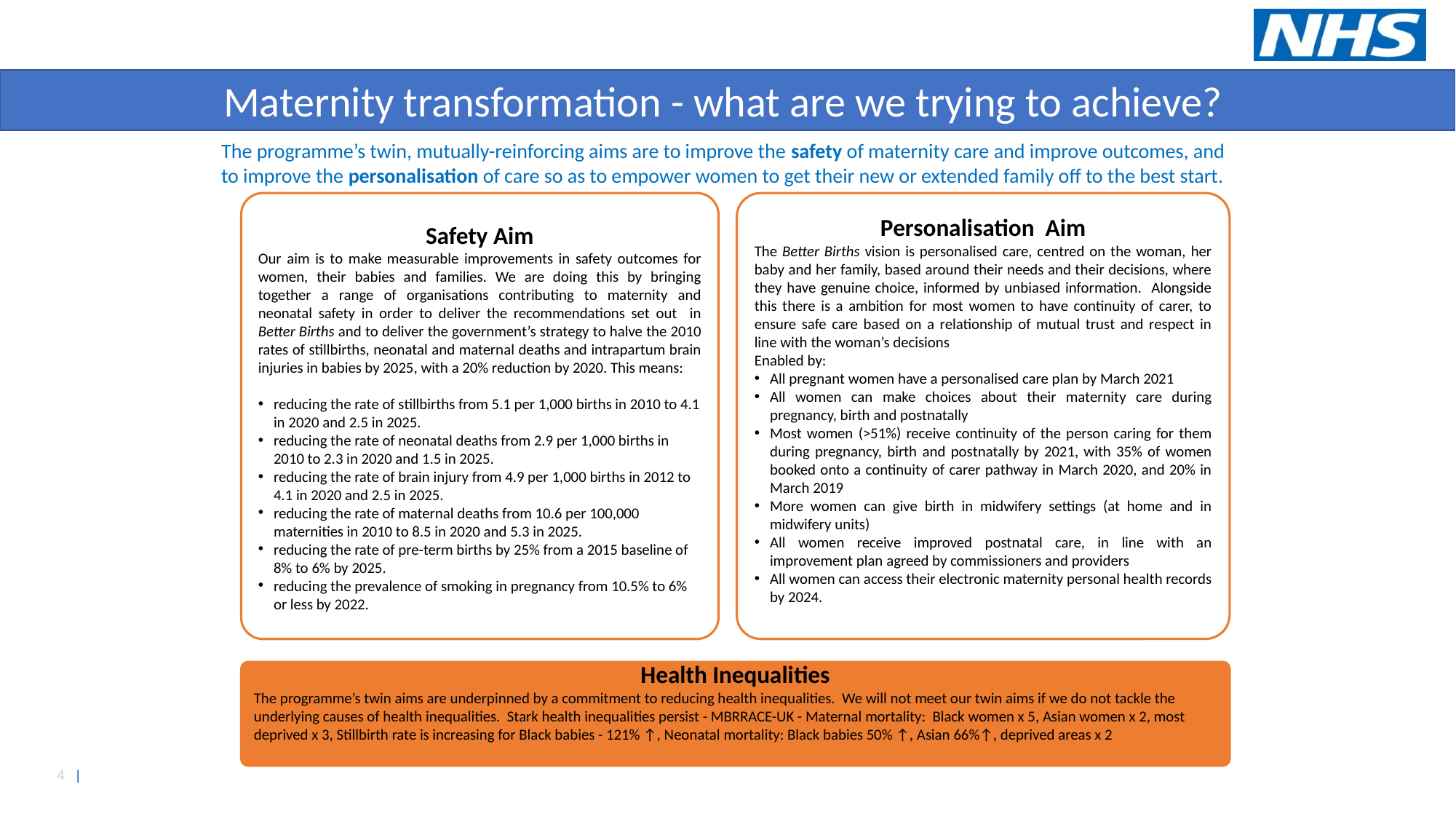

Maternity transformation - what are we trying to achieve?
The programme’s twin, mutually-reinforcing aims are to improve the safety of maternity care and improve outcomes, and to improve the personalisation of care so as to empower women to get their new or extended family off to the best start.
Safety Aim
Our aim is to make measurable improvements in safety outcomes for women, their babies and families. We are doing this by bringing together a range of organisations contributing to maternity and neonatal safety in order to deliver the recommendations set out  in Better Births and to deliver the government’s strategy to halve the 2010 rates of stillbirths, neonatal and maternal deaths and intrapartum brain injuries in babies by 2025, with a 20% reduction by 2020. This means:

reducing the rate of stillbirths from 5.1 per 1,000 births in 2010 to 4.1 in 2020 and 2.5 in 2025.
reducing the rate of neonatal deaths from 2.9 per 1,000 births in 2010 to 2.3 in 2020 and 1.5 in 2025.
reducing the rate of brain injury from 4.9 per 1,000 births in 2012 to 4.1 in 2020 and 2.5 in 2025.
reducing the rate of maternal deaths from 10.6 per 100,000 maternities in 2010 to 8.5 in 2020 and 5.3 in 2025.
reducing the rate of pre-term births by 25% from a 2015 baseline of 8% to 6% by 2025.
reducing the prevalence of smoking in pregnancy from 10.5% to 6% or less by 2022.
Personalisation  Aim
The Better Births vision is personalised care, centred on the woman, her baby and her family, based around their needs and their decisions, where they have genuine choice, informed by unbiased information.  Alongside this there is a ambition for most women to have continuity of carer, to ensure safe care based on a relationship of mutual trust and respect in line with the woman’s decisions
Enabled by:
All pregnant women have a personalised care plan by March 2021
All women can make choices about their maternity care during pregnancy, birth and postnatally
Most women (>51%) receive continuity of the person caring for them during pregnancy, birth and postnatally by 2021, with 35% of women booked onto a continuity of carer pathway in March 2020, and 20% in March 2019
More women can give birth in midwifery settings (at home and in midwifery units)
All women receive improved postnatal care, in line with an improvement plan agreed by commissioners and providers
All women can access their electronic maternity personal health records by 2024.

Health Inequalities
The programme’s twin aims are underpinned by a commitment to reducing health inequalities.  We will not meet our twin aims if we do not tackle the underlying causes of health inequalities.  Stark health inequalities persist - MBRRACE-UK - Maternal mortality:  Black women x 5, Asian women x 2, most deprived x 3, Stillbirth rate is increasing for Black babies - 121% ↑, Neonatal mortality: Black babies 50% ↑, Asian 66%↑, deprived areas x 2